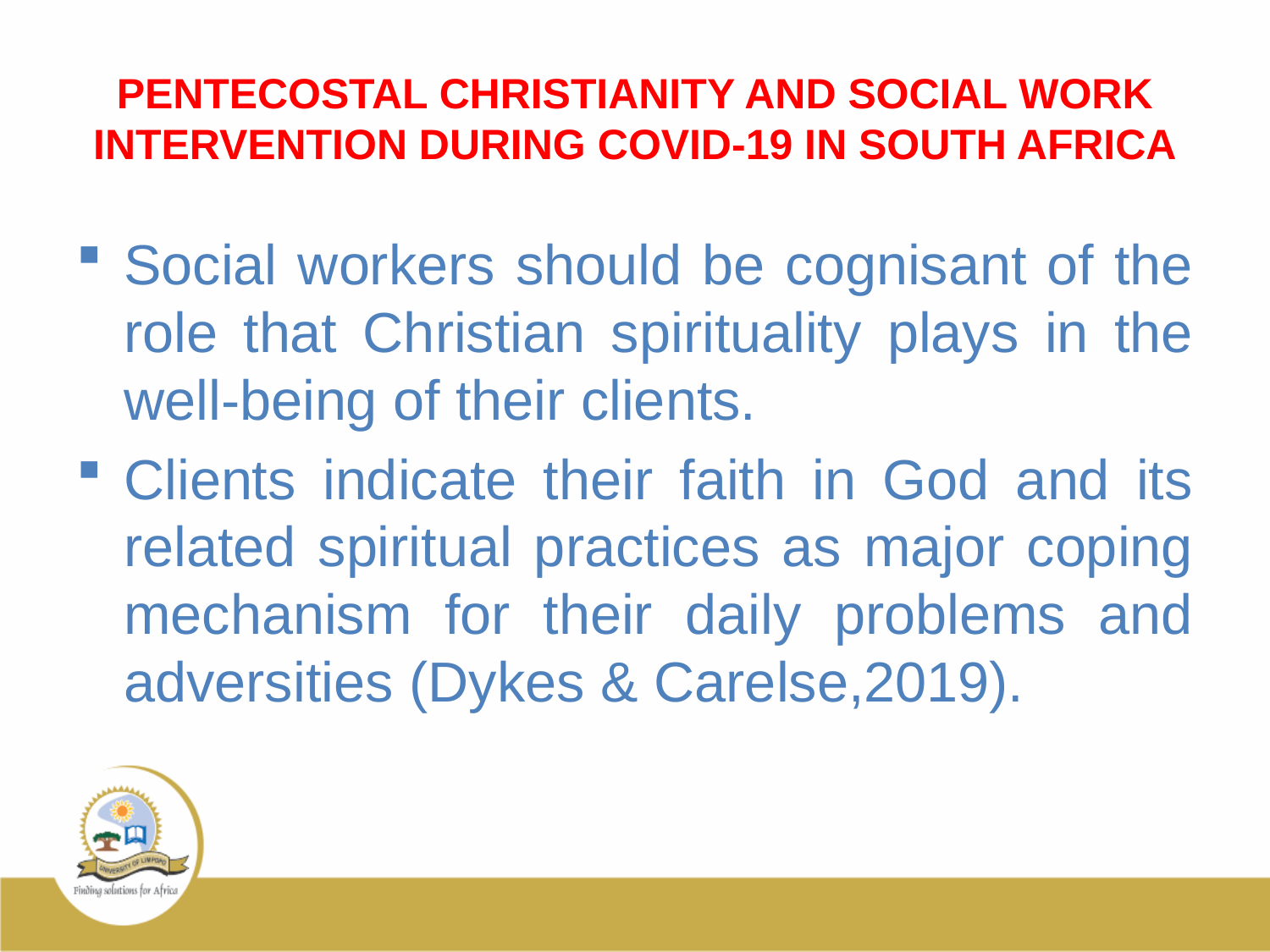

# PENTECOSTAL CHRISTIANITY AND SOCIAL WORK INTERVENTION DURING COVID-19 IN SOUTH AFRICA
Social workers should be cognisant of the role that Christian spirituality plays in the well-being of their clients.
Clients indicate their faith in God and its related spiritual practices as major coping mechanism for their daily problems and adversities (Dykes & Carelse,2019).